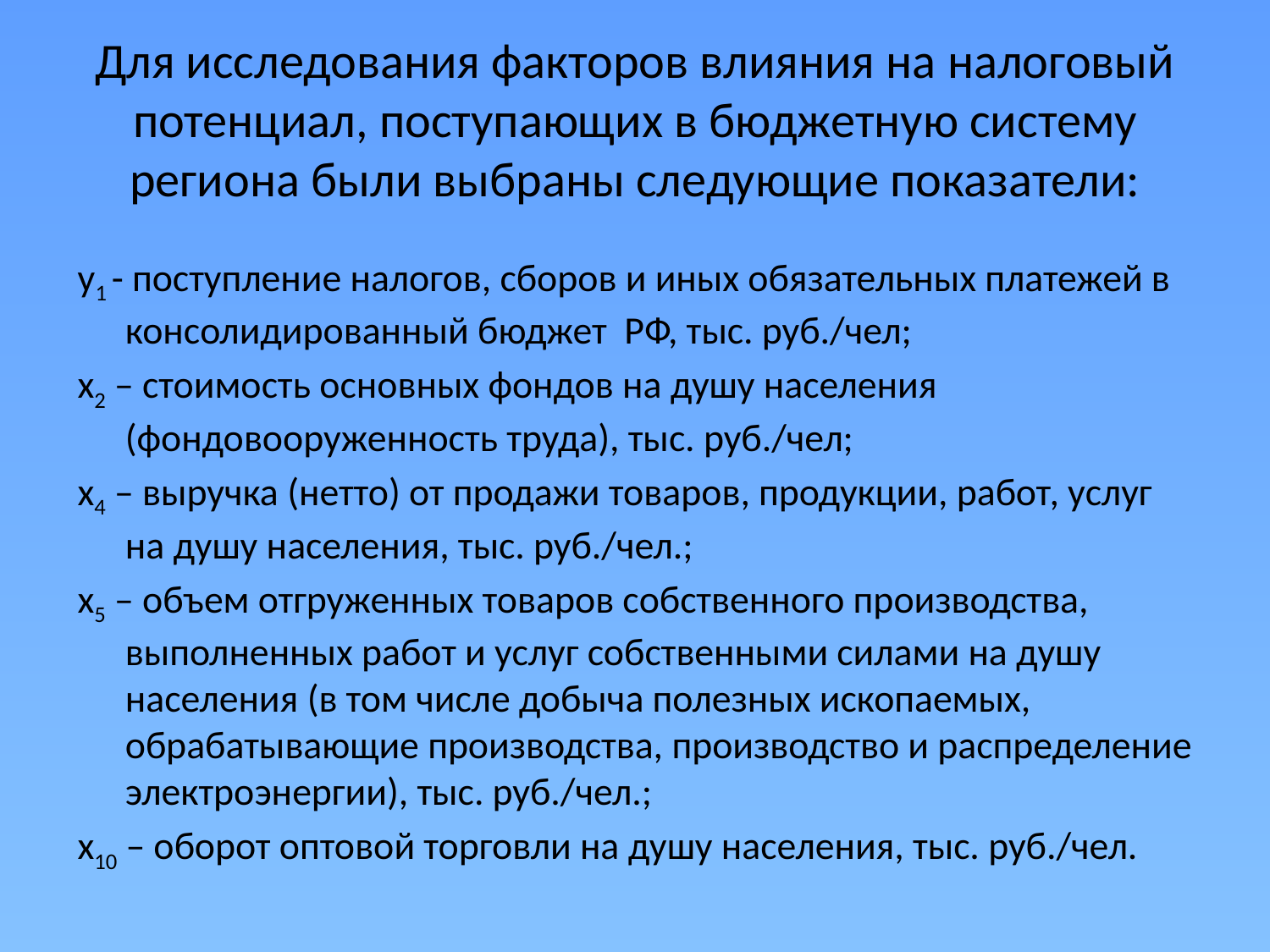

# Для исследования факторов влияния на налоговый потенциал, поступающих в бюджетную систему региона были выбраны следующие показатели:
y1 - поступление налогов, сборов и иных обязательных платежей в  консолидированный бюджет  РФ, тыс. руб./чел;
х2 – стоимость основных фондов на душу населения (фондовооруженность труда), тыс. руб./чел;
х4 – выручка (нетто) от продажи товаров, продукции, работ, услуг на душу населения, тыс. руб./чел.;
х5 – объем отгруженных товаров собственного производства, выполненных работ и услуг собственными силами на душу населения (в том числе добыча полезных ископаемых, обрабатывающие производства, производство и распределение электроэнергии), тыс. руб./чел.;
х10 – оборот оптовой торговли на душу населения, тыс. руб./чел.